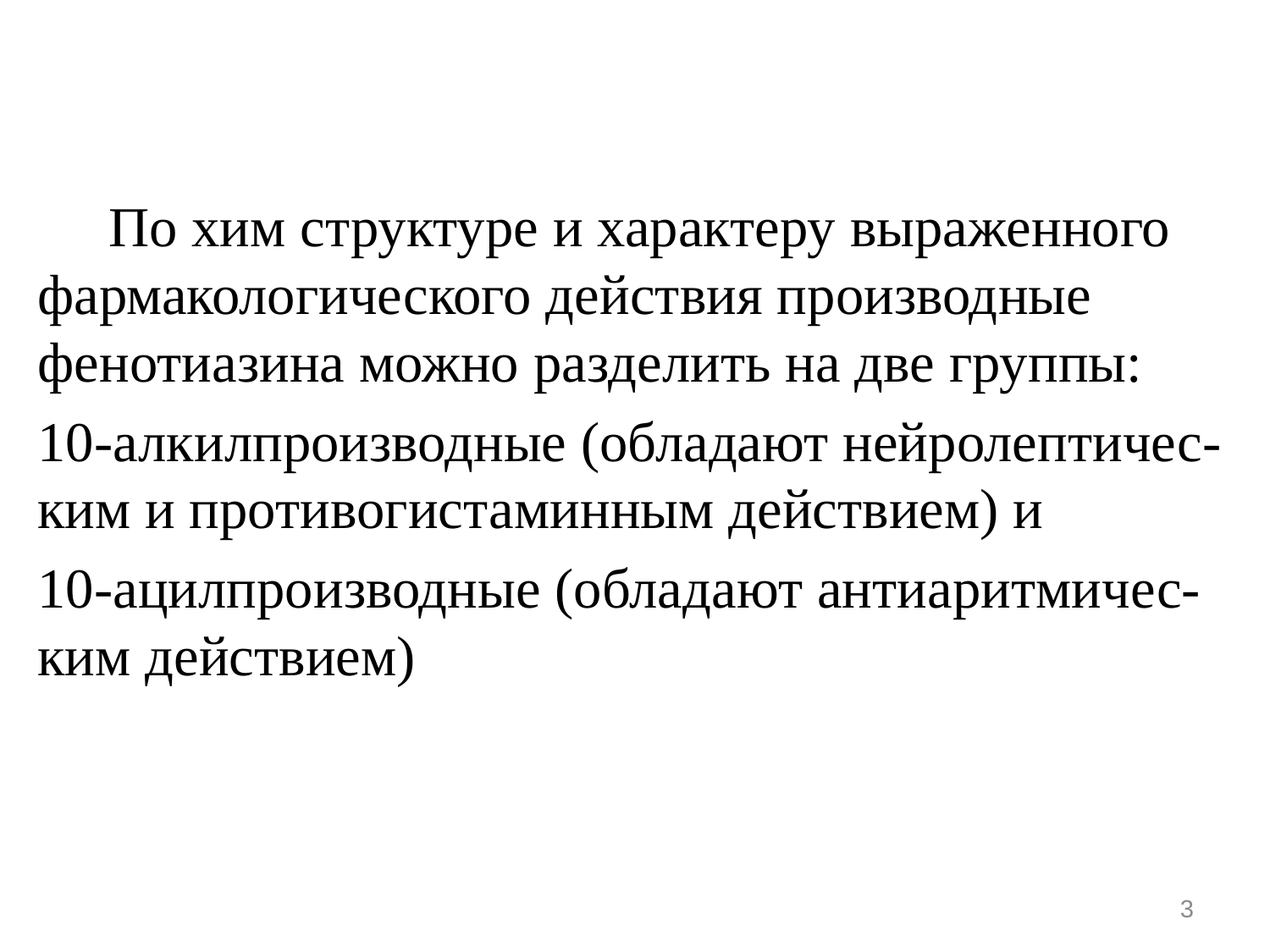

По хим структуре и характеру выраженного фармакологического действия производные фенотиазина можно разделить на две группы:
10-алкилпроизводные (обладают нейролептичес-ким и противогистаминным действием) и
10-ацилпроизводные (обладают антиаритмичес-ким действием)
3